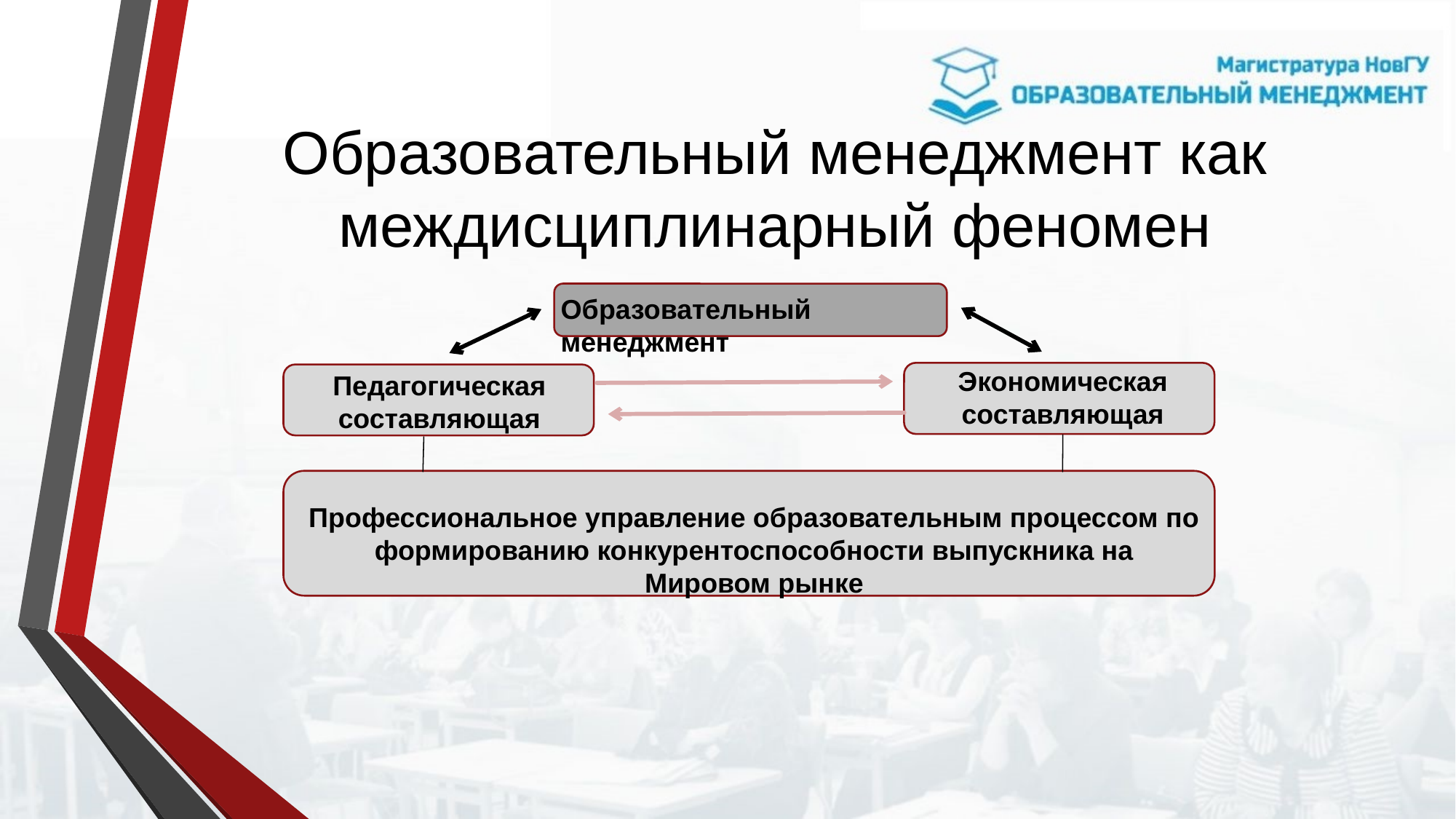

# Образовательный менеджмент как междисциплинарный феномен

Образовательный менеджмент
Экономическая
составляющая

Педагогическая
составляющая

Профессиональное управление образовательным процессом по
формированию конкурентоспособности выпускника на Мировом рынке